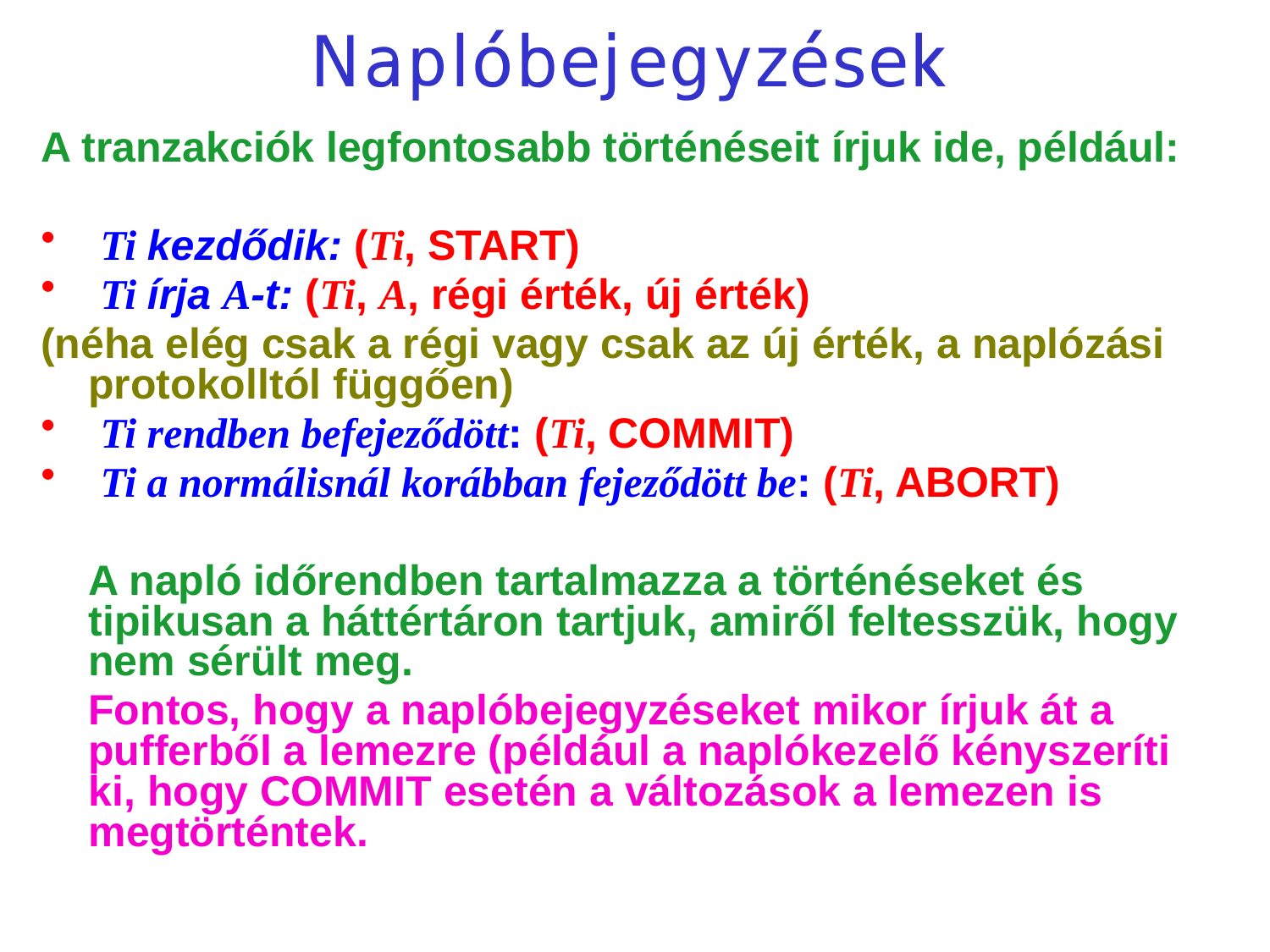

# Naplóbejegyzések
A tranzakciók legfontosabb történéseit írjuk ide, például:

 Ti kezdődik: (Ti, START)
 Ti írja A-t: (Ti, A, régi érték, új érték)
(néha elég csak a régi vagy csak az új érték, a naplózási protokolltól függően)
 Ti rendben befejeződött: (Ti, COMMIT)
 Ti a normálisnál korábban fejeződött be: (Ti, ABORT)

	A napló időrendben tartalmazza a történéseket és tipikusan a háttértáron tartjuk, amiről feltesszük, hogy nem sérült meg.
	Fontos, hogy a naplóbejegyzéseket mikor írjuk át a pufferből a lemezre (például a naplókezelő kényszeríti ki, hogy COMMIT esetén a változások a lemezen is megtörténtek.